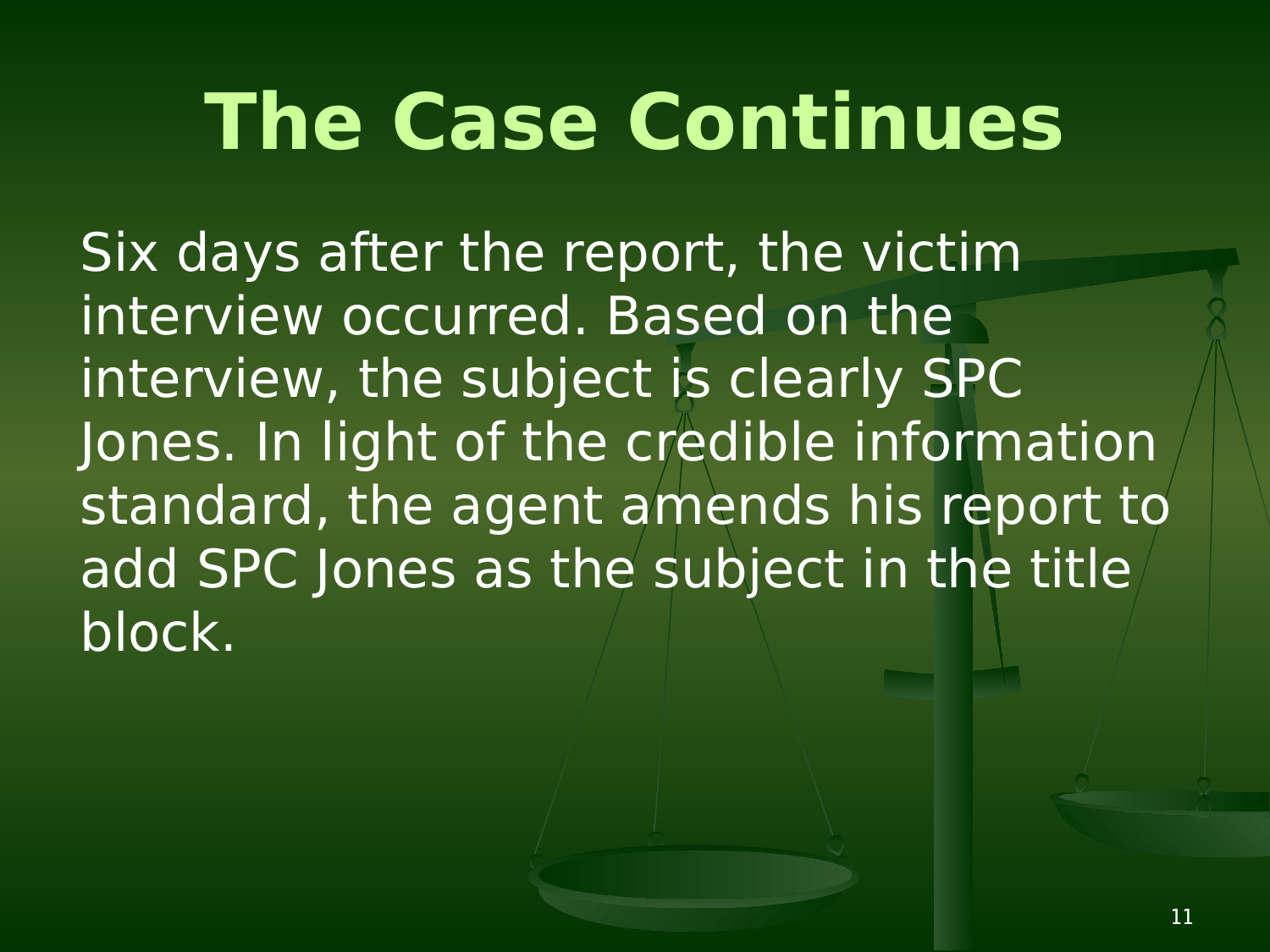

# The Case Continues
Six days after the report, the victim interview occurred. Based on the interview, the subject is clearly SPC Jones. In light of the credible information standard, the agent amends his report to add SPC Jones as the subject in the title block.
11